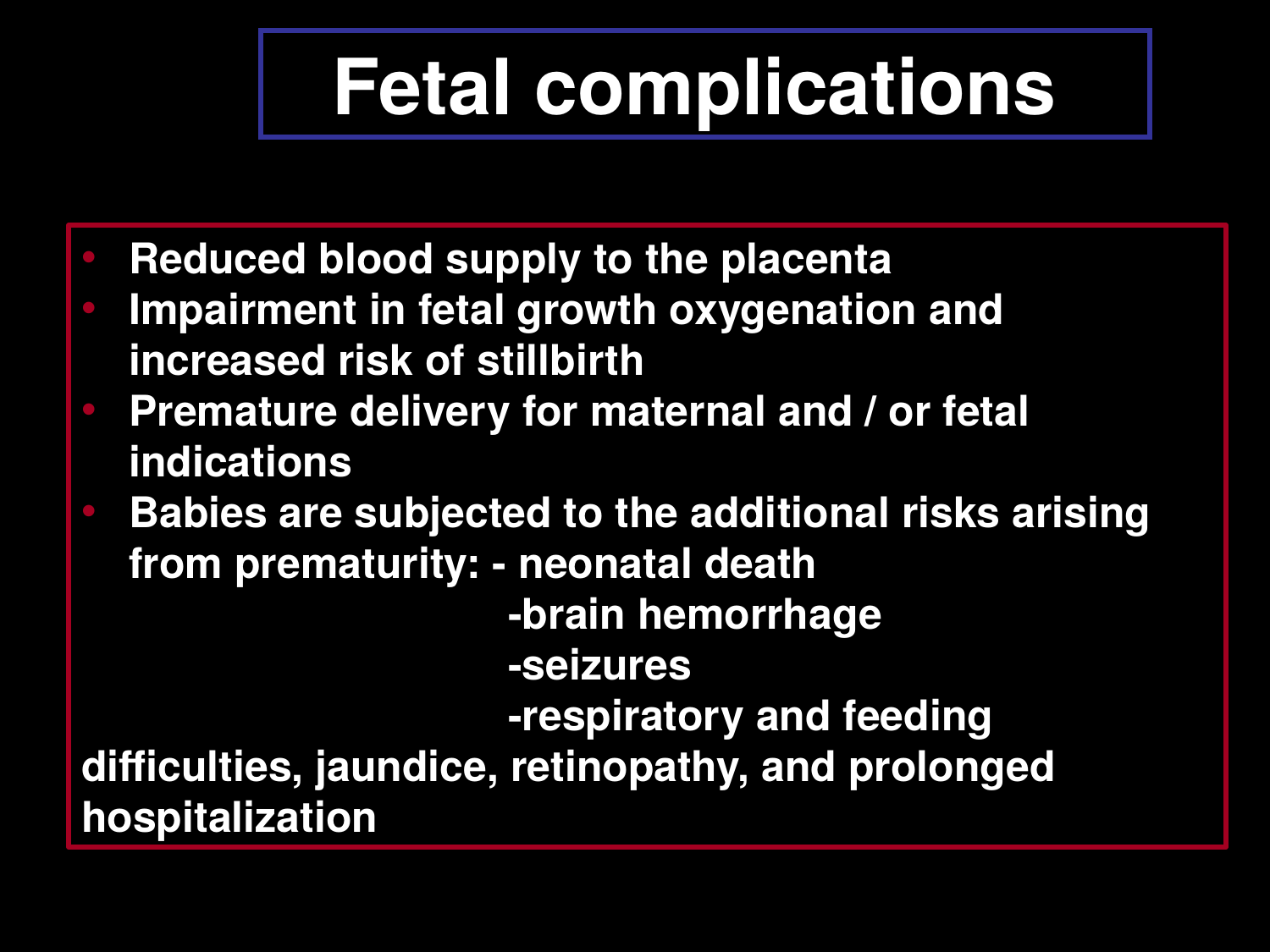

# Fetal complications
Reduced blood supply to the placenta
Impairment in fetal growth oxygenation and increased risk of stillbirth
Premature delivery for maternal and / or fetal indications
Babies are subjected to the additional risks arising from prematurity: - neonatal death
                                    -brain hemorrhage
                                    -seizures
                                    -respiratory and feeding difficulties, jaundice, retinopathy, and prolonged hospitalization